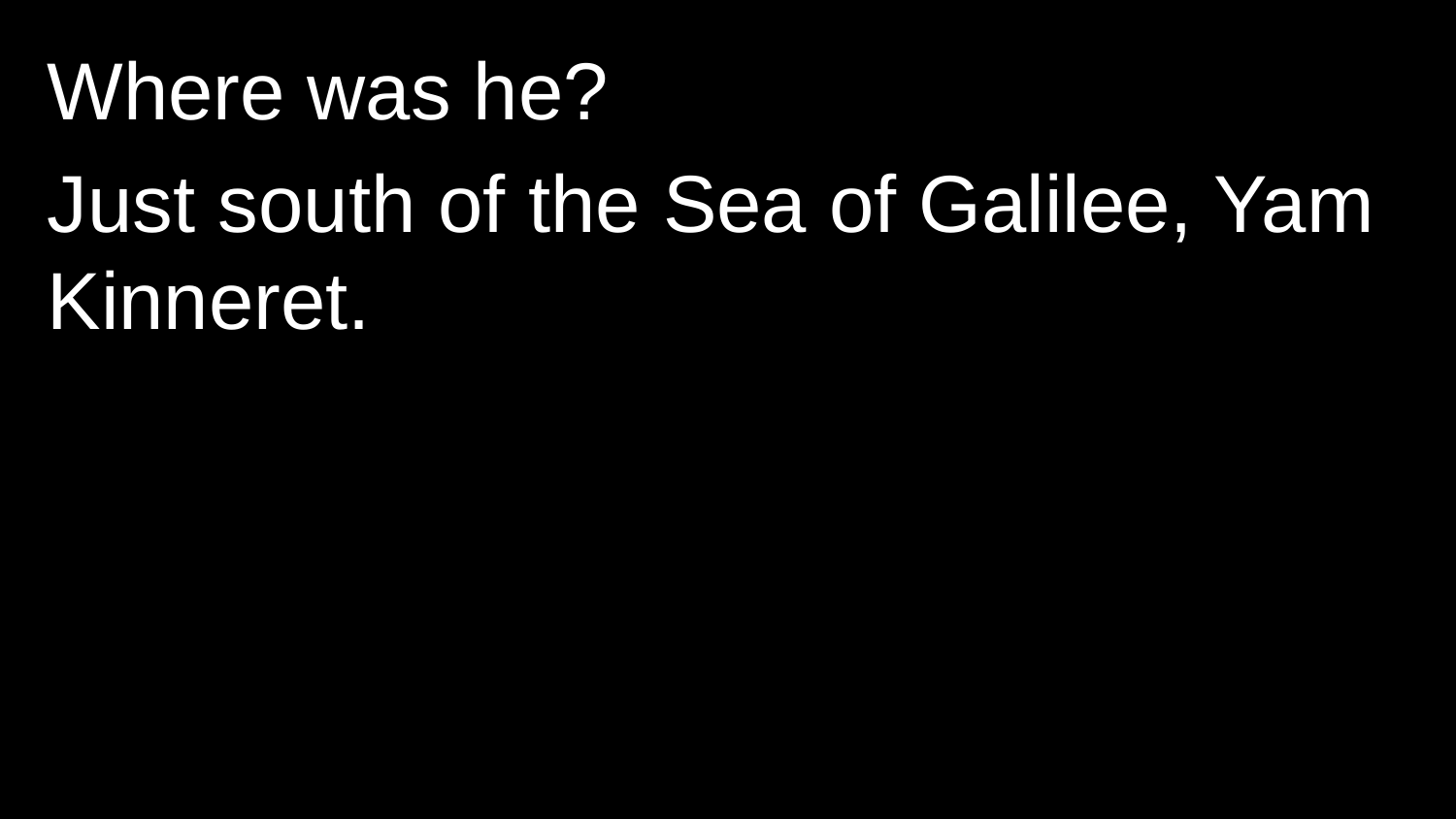

Where was he?
Just south of the Sea of Galilee, Yam Kinneret.